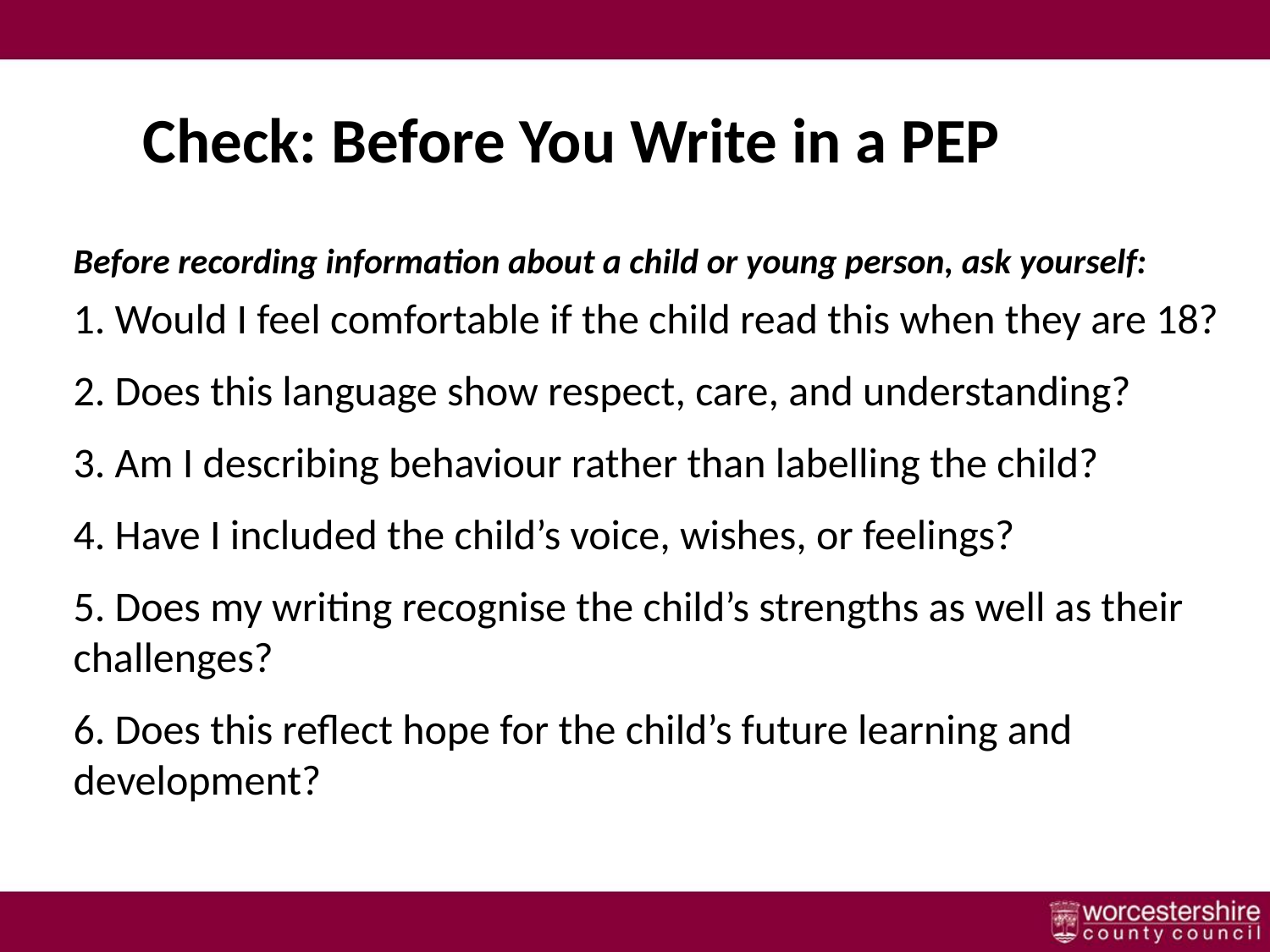

# Check: Before You Write in a PEP
Before recording information about a child or young person, ask yourself:
1. Would I feel comfortable if the child read this when they are 18?
2. Does this language show respect, care, and understanding?
3. Am I describing behaviour rather than labelling the child?
4. Have I included the child’s voice, wishes, or feelings?
5. Does my writing recognise the child’s strengths as well as their challenges?
6. Does this reflect hope for the child’s future learning and development?